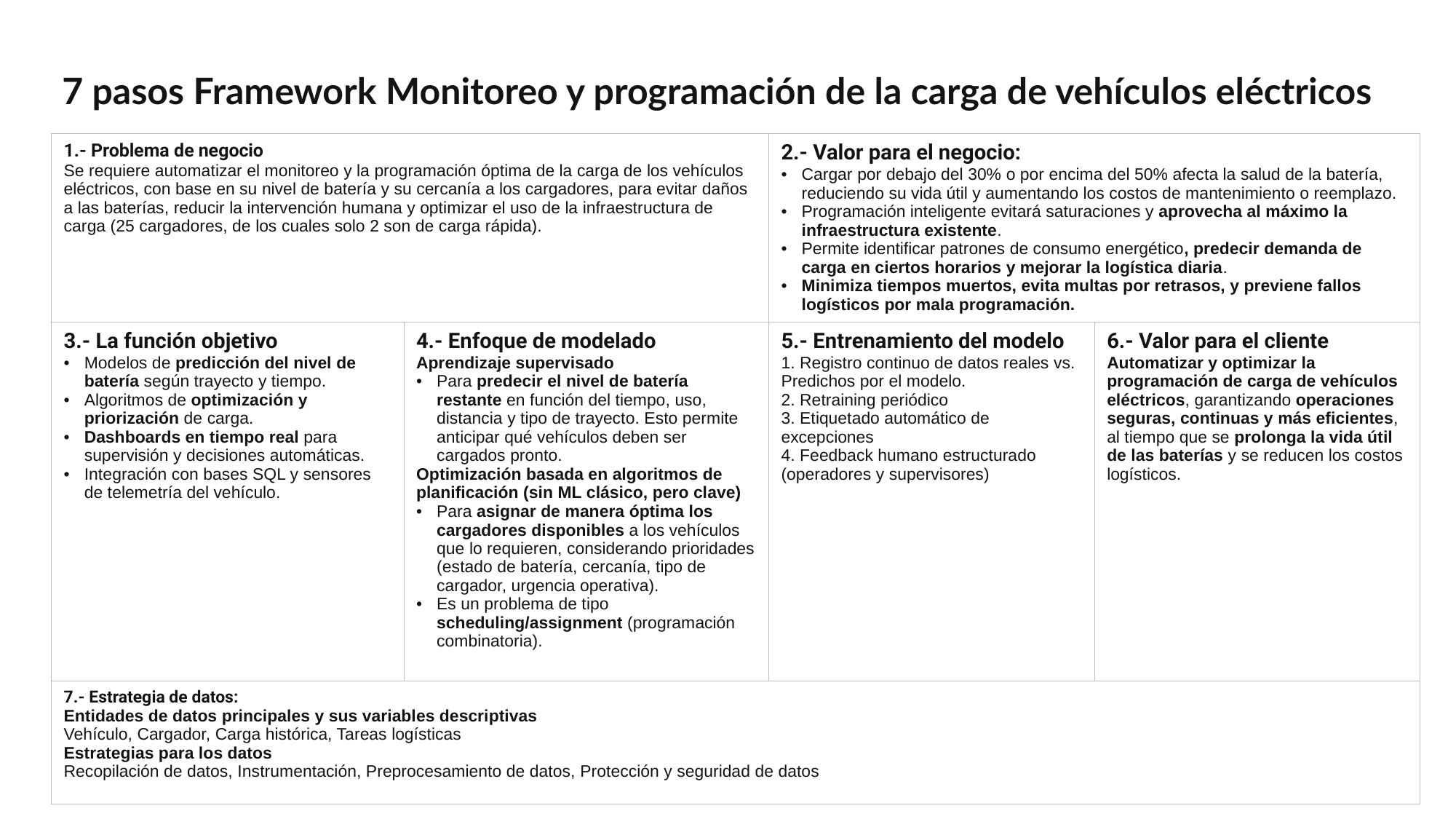

# 7 pasos Framework Monitoreo y programación de la carga de vehículos eléctricos
| 1.- Problema de negocio Se requiere automatizar el monitoreo y la programación óptima de la carga de los vehículos eléctricos, con base en su nivel de batería y su cercanía a los cargadores, para evitar daños a las baterías, reducir la intervención humana y optimizar el uso de la infraestructura de carga (25 cargadores, de los cuales solo 2 son de carga rápida). |  | 2.- Valor para el negocio: Cargar por debajo del 30% o por encima del 50% afecta la salud de la batería, reduciendo su vida útil y aumentando los costos de mantenimiento o reemplazo. Programación inteligente evitará saturaciones y aprovecha al máximo la infraestructura existente. Permite identificar patrones de consumo energético, predecir demanda de carga en ciertos horarios y mejorar la logística diaria. Minimiza tiempos muertos, evita multas por retrasos, y previene fallos logísticos por mala programación. |  |
| --- | --- | --- | --- |
| 3.- La función objetivo Modelos de predicción del nivel de batería según trayecto y tiempo. Algoritmos de optimización y priorización de carga. Dashboards en tiempo real para supervisión y decisiones automáticas. Integración con bases SQL y sensores de telemetría del vehículo. | 4.- Enfoque de modelado Aprendizaje supervisado Para predecir el nivel de batería restante en función del tiempo, uso, distancia y tipo de trayecto. Esto permite anticipar qué vehículos deben ser cargados pronto. Optimización basada en algoritmos de planificación (sin ML clásico, pero clave) Para asignar de manera óptima los cargadores disponibles a los vehículos que lo requieren, considerando prioridades (estado de batería, cercanía, tipo de cargador, urgencia operativa). Es un problema de tipo scheduling/assignment (programación combinatoria). | 5.- Entrenamiento del modelo 1. Registro continuo de datos reales vs. Predichos por el modelo. 2. Retraining periódico 3. Etiquetado automático de excepciones 4. Feedback humano estructurado (operadores y supervisores) | 6.- Valor para el cliente Automatizar y optimizar la programación de carga de vehículos eléctricos, garantizando operaciones seguras, continuas y más eficientes, al tiempo que se prolonga la vida útil de las baterías y se reducen los costos logísticos. |
| 7.- Estrategia de datos: Entidades de datos principales y sus variables descriptivas Vehículo, Cargador, Carga histórica, Tareas logísticas Estrategias para los datos Recopilación de datos, Instrumentación, Preprocesamiento de datos, Protección y seguridad de datos |  |  |  |